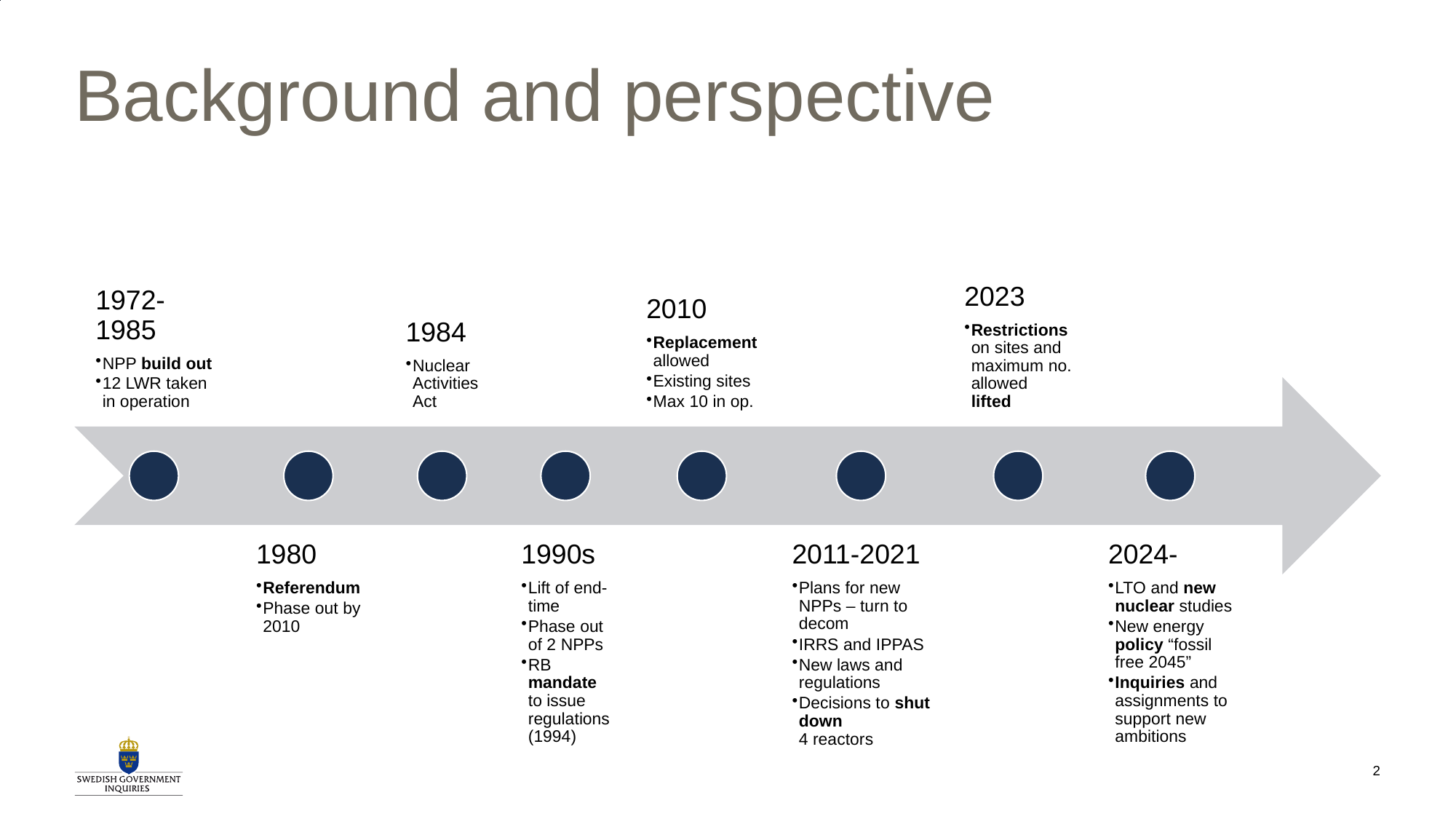

# Background and perspective
1972-1985
NPP build out
12 LWR taken in operation
1980
Referendum
Phase out by 2010
1984
Nuclear Activities Act
1990s
Lift of end-time
Phase out of 2 NPPs
RB mandate to issue regulations (1994)
2010
Replacement allowed
Existing sites
Max 10 in op.
2011-2021
Plans for new NPPs – turn to decom
IRRS and IPPAS
New laws and regulations
Decisions to shut down
4 reactors
2023
Restrictions on sites and maximum no. allowed lifted
2024-
LTO and new nuclear studies
New energy policy “fossil free 2045”
Inquiries and assignments to support new ambitions
2